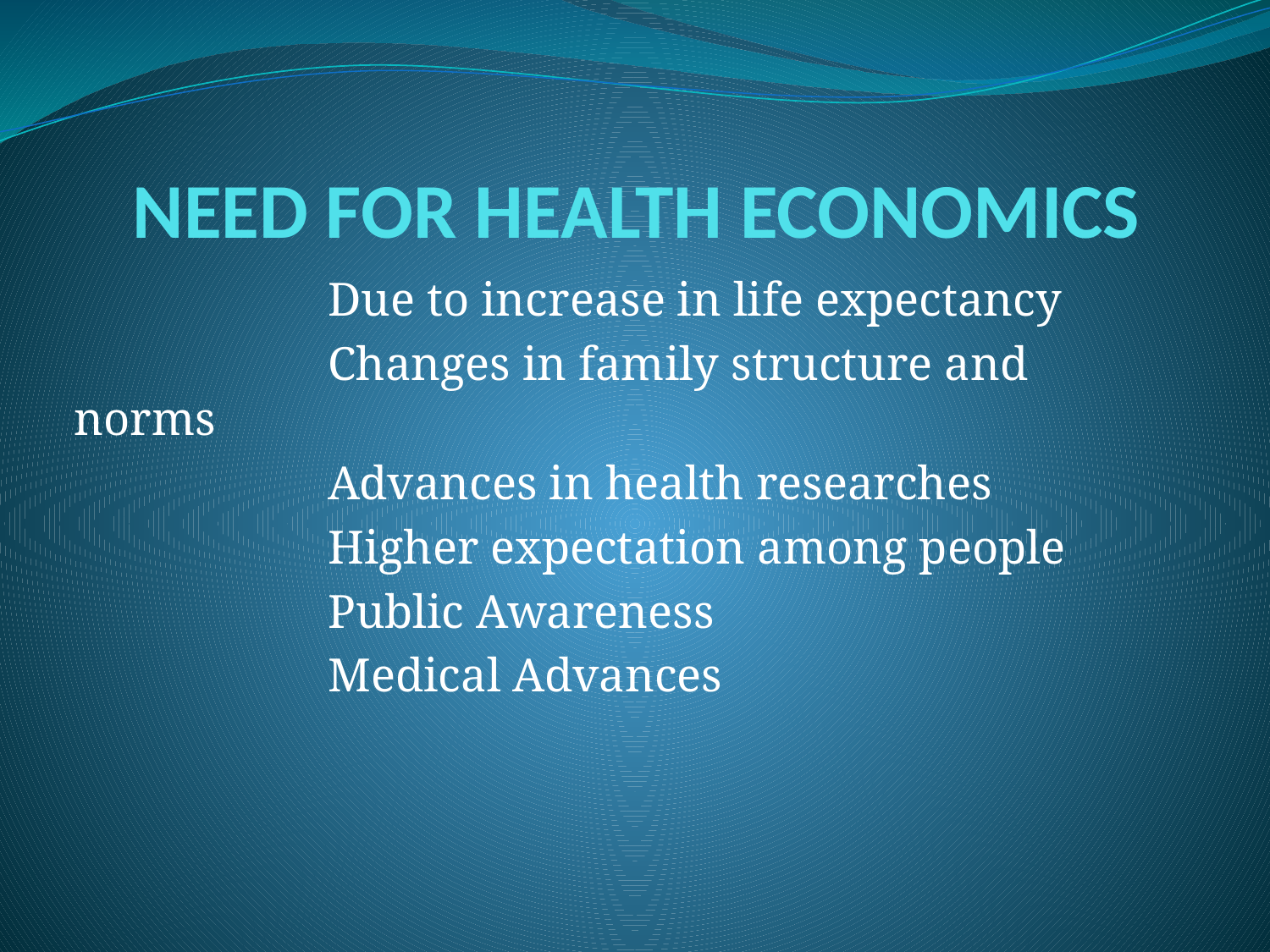

# NEED FOR HEALTH ECONOMICS
		Due to increase in life expectancy
		Changes in family structure and norms
		Advances in health researches
		Higher expectation among people
		Public Awareness
		Medical Advances